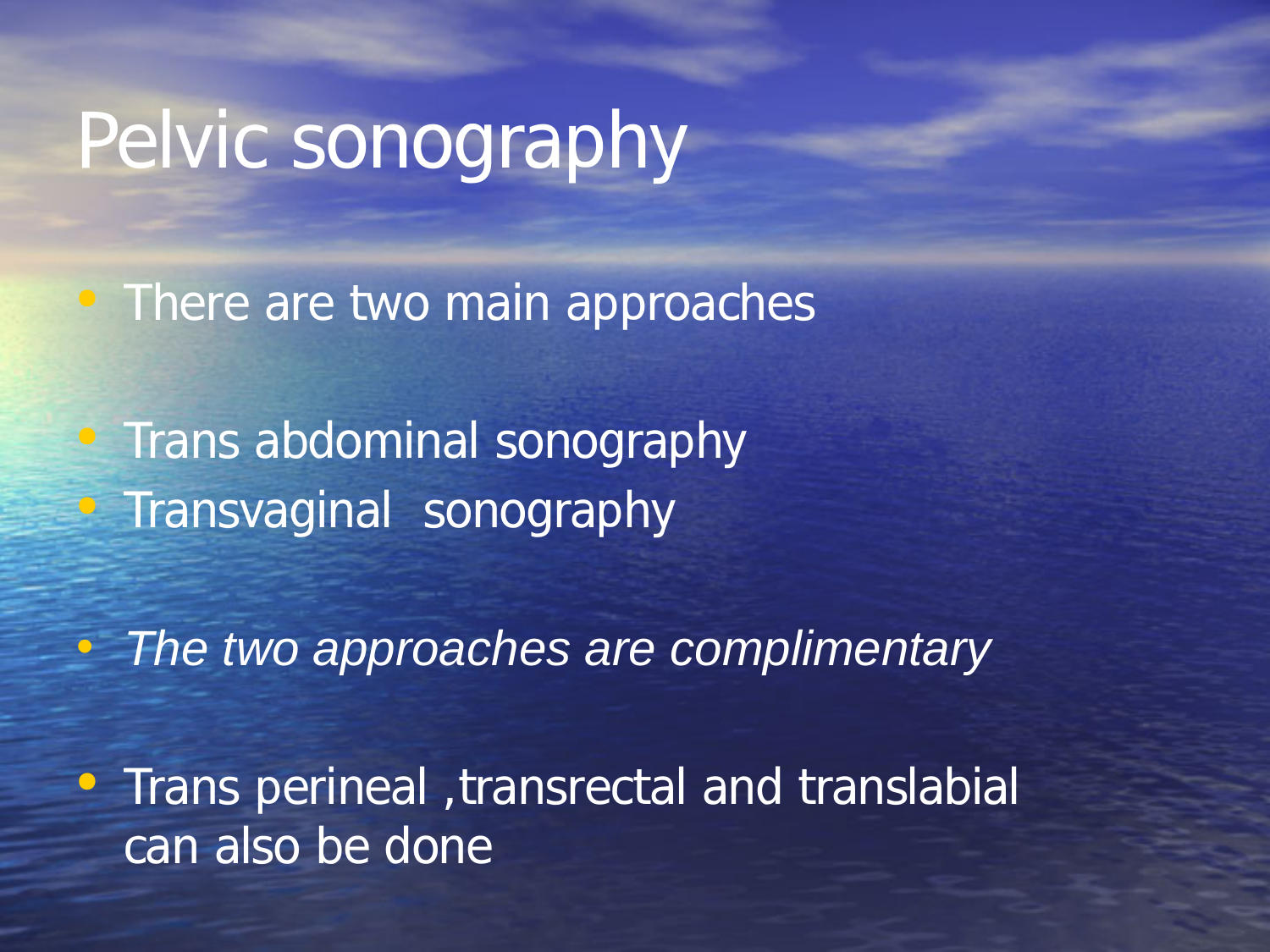

Pelvic sonography
There are two main approaches

Trans abdominal sonography
Transvaginal  sonography

The two approaches are complimentary

Trans perineal ,transrectal and translabial can also be done